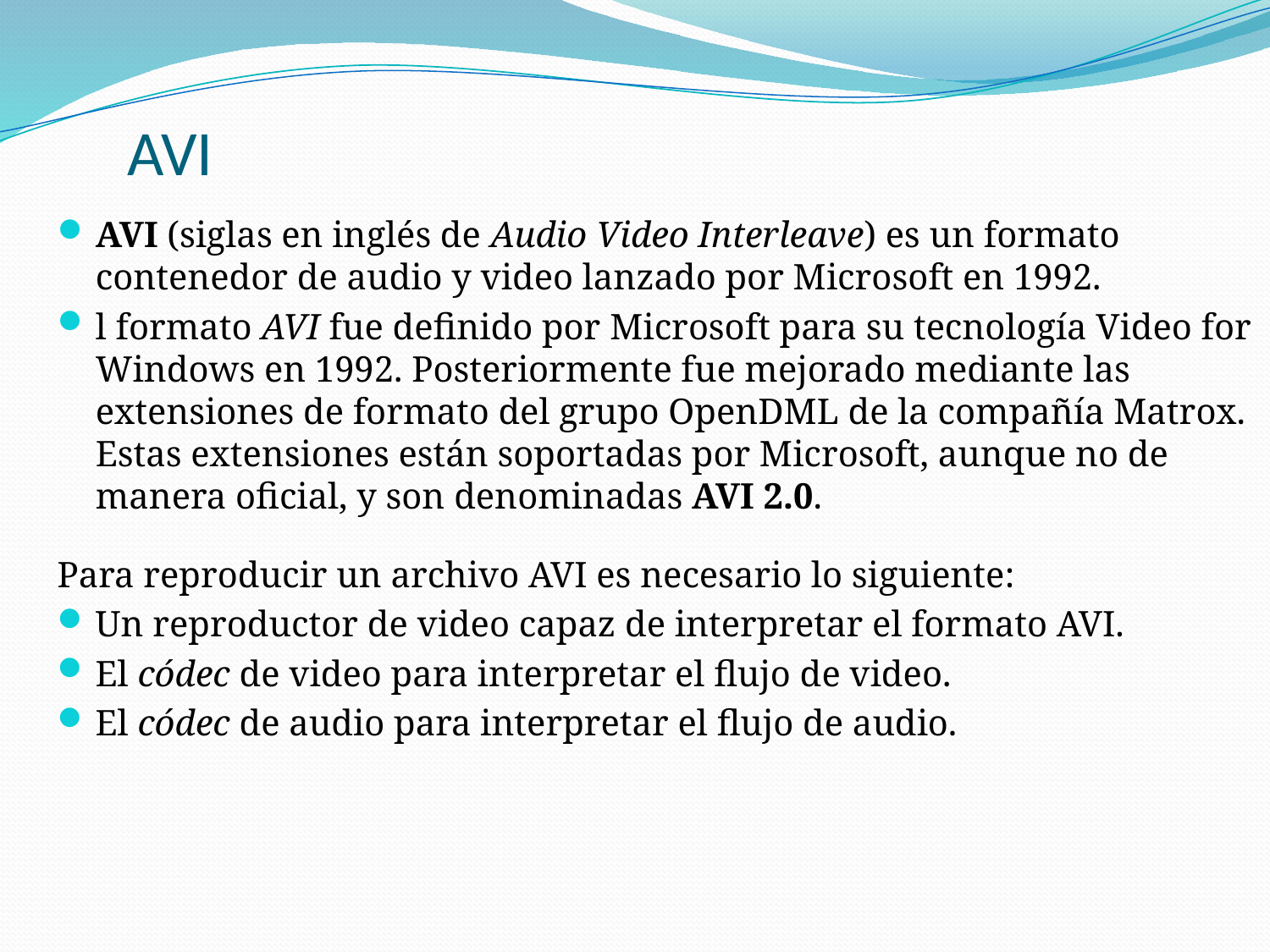

# AVI
AVI (siglas en inglés de Audio Video Interleave) es un formato contenedor de audio y video lanzado por Microsoft en 1992.
l formato AVI fue definido por Microsoft para su tecnología Video for Windows en 1992. Posteriormente fue mejorado mediante las extensiones de formato del grupo OpenDML de la compañía Matrox. Estas extensiones están soportadas por Microsoft, aunque no de manera oficial, y son denominadas AVI 2.0.

Para reproducir un archivo AVI es necesario lo siguiente:
Un reproductor de video capaz de interpretar el formato AVI.
El códec de video para interpretar el flujo de video.
El códec de audio para interpretar el flujo de audio.